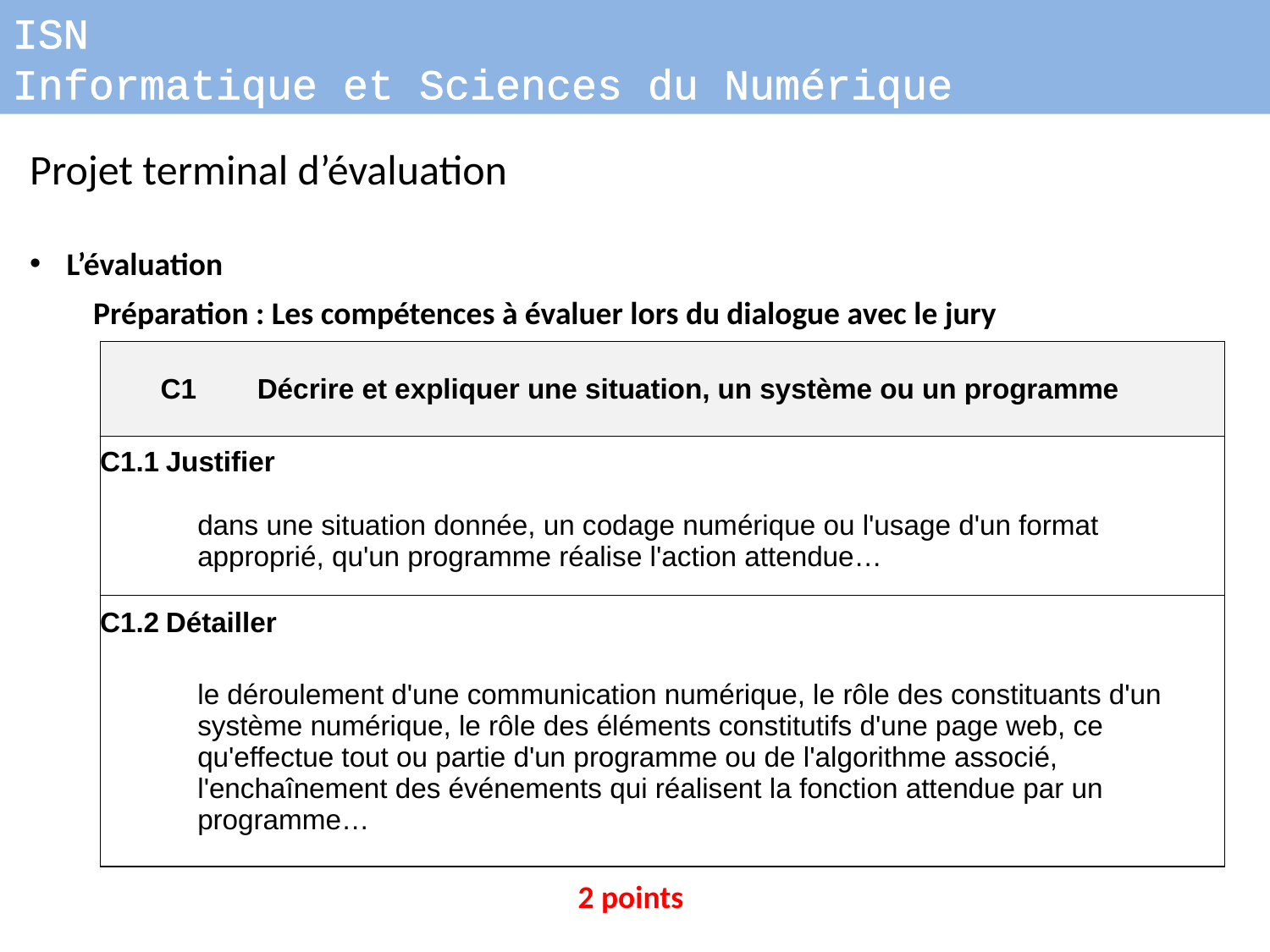

ISN
Informatique et Sciences du Numérique

Projet terminal d’évaluation

L’évaluation
Préparation : Les compétences à évaluer lors du dialogue avec le jury

| C1 | Décrire et expliquer une situation, un système ou un programme |
| --- | --- |
| C2 | Concevoir et réaliser une solution informatique en réponse à un problème |
| C3 | Collaborer efficacement au sein d’une équipe dans le cadre d’un projet |
| C4 | Communiquer à l'écrit et à l'oral |
| C5 | Faire un usage responsable des sciences du numérique en ayant conscience des problèmes sociétaux induits |
| C1.1 | Justifier |
| --- | --- |
|  | dans une situation donnée, un codage numérique ou l'usage d'un format approprié, qu'un programme réalise l'action attendue… |
| C1.2 | Détailler |
|  | le déroulement d'une communication numérique, le rôle des constituants d'un système numérique, le rôle des éléments constitutifs d'une page web, ce qu'effectue tout ou partie d'un programme ou de l'algorithme associé, l'enchaînement des événements qui réalisent la fonction attendue par un programme… |
2 points